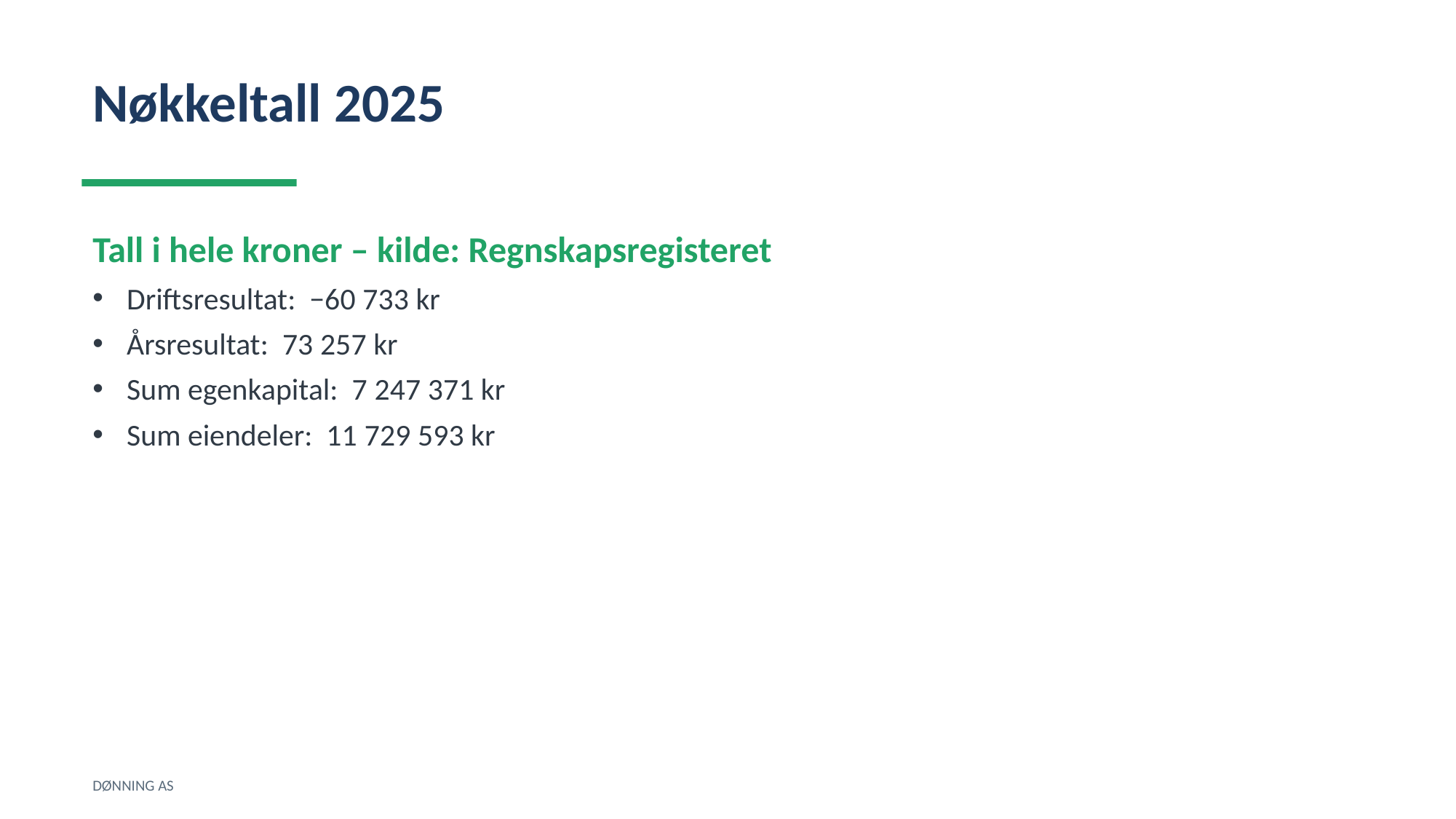

Nøkkeltall 2025

Tall i hele kroner – kilde: Regnskapsregisteret
Driftsresultat:  −60 733 kr
Årsresultat:  73 257 kr
Sum egenkapital:  7 247 371 kr
Sum eiendeler:  11 729 593 kr
DØNNING AS